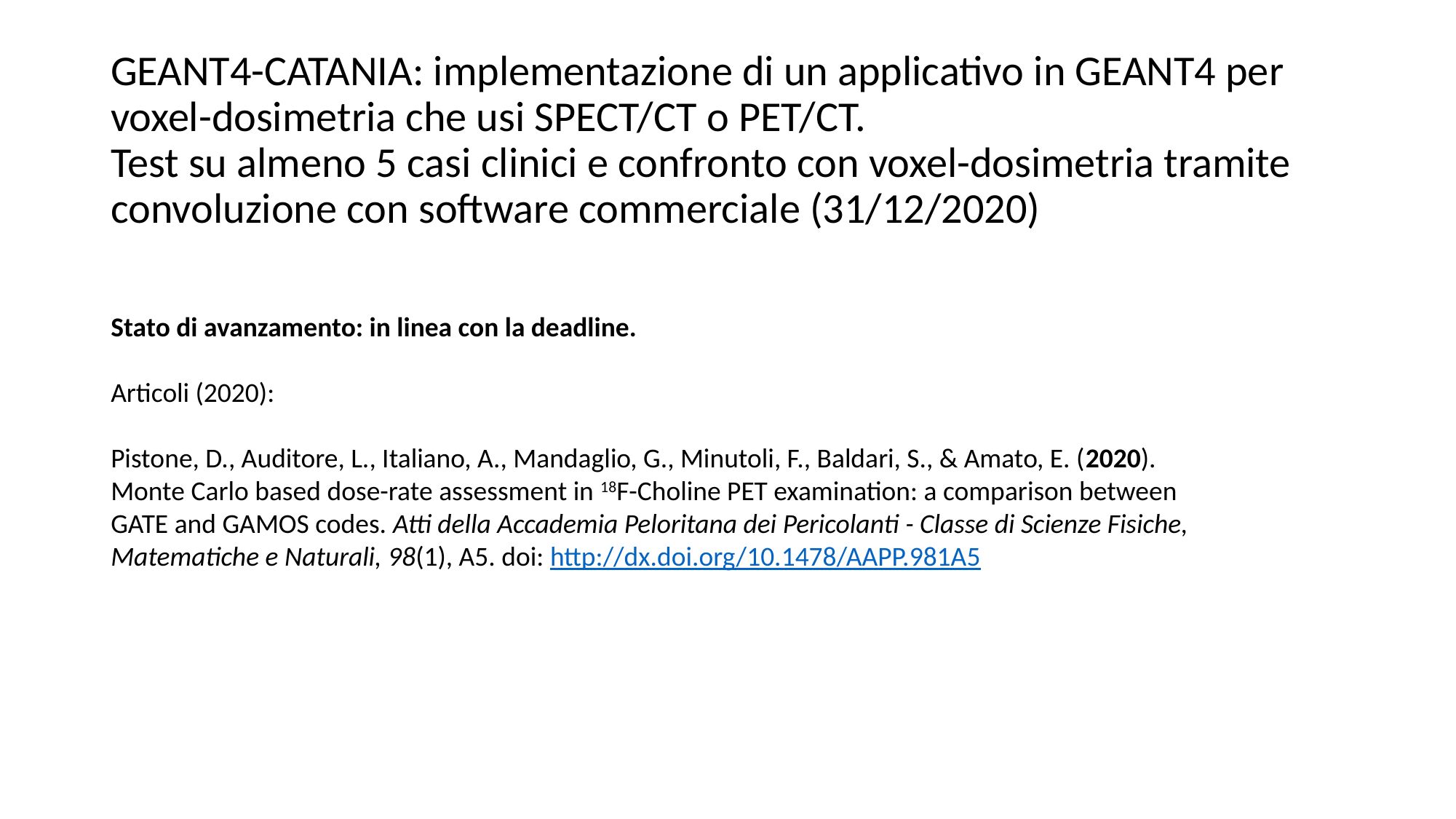

GEANT4-CATANIA: implementazione di un applicativo in GEANT4 per voxel-dosimetria che usi SPECT/CT o PET/CT.
Test su almeno 5 casi clinici e confronto con voxel-dosimetria tramite convoluzione con software commerciale (31/12/2020)
Stato di avanzamento: in linea con la deadline.

Articoli (2020):

Pistone, D., Auditore, L., Italiano, A., Mandaglio, G., Minutoli, F., Baldari, S., & Amato, E. (2020). Monte Carlo based dose-rate assessment in 18F-Choline PET examination: a comparison between GATE and GAMOS codes. Atti della Accademia Peloritana dei Pericolanti - Classe di Scienze Fisiche, Matematiche e Naturali, 98(1), A5. doi: http://dx.doi.org/10.1478/AAPP.981A5